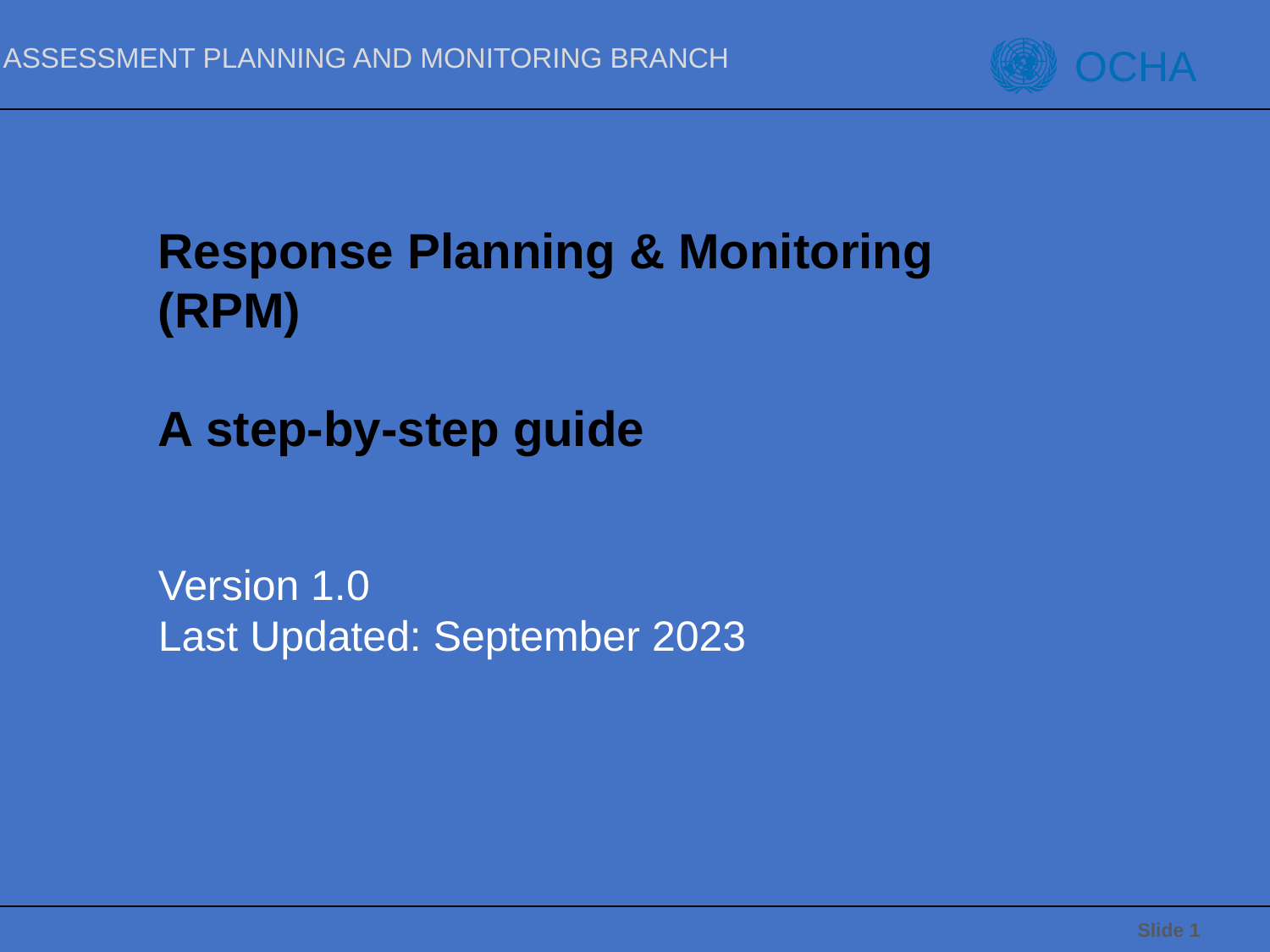

# Response Planning & Monitoring (RPM) A step-by-step guide Version 1.0 Last Updated: September 2023
 Slide 1